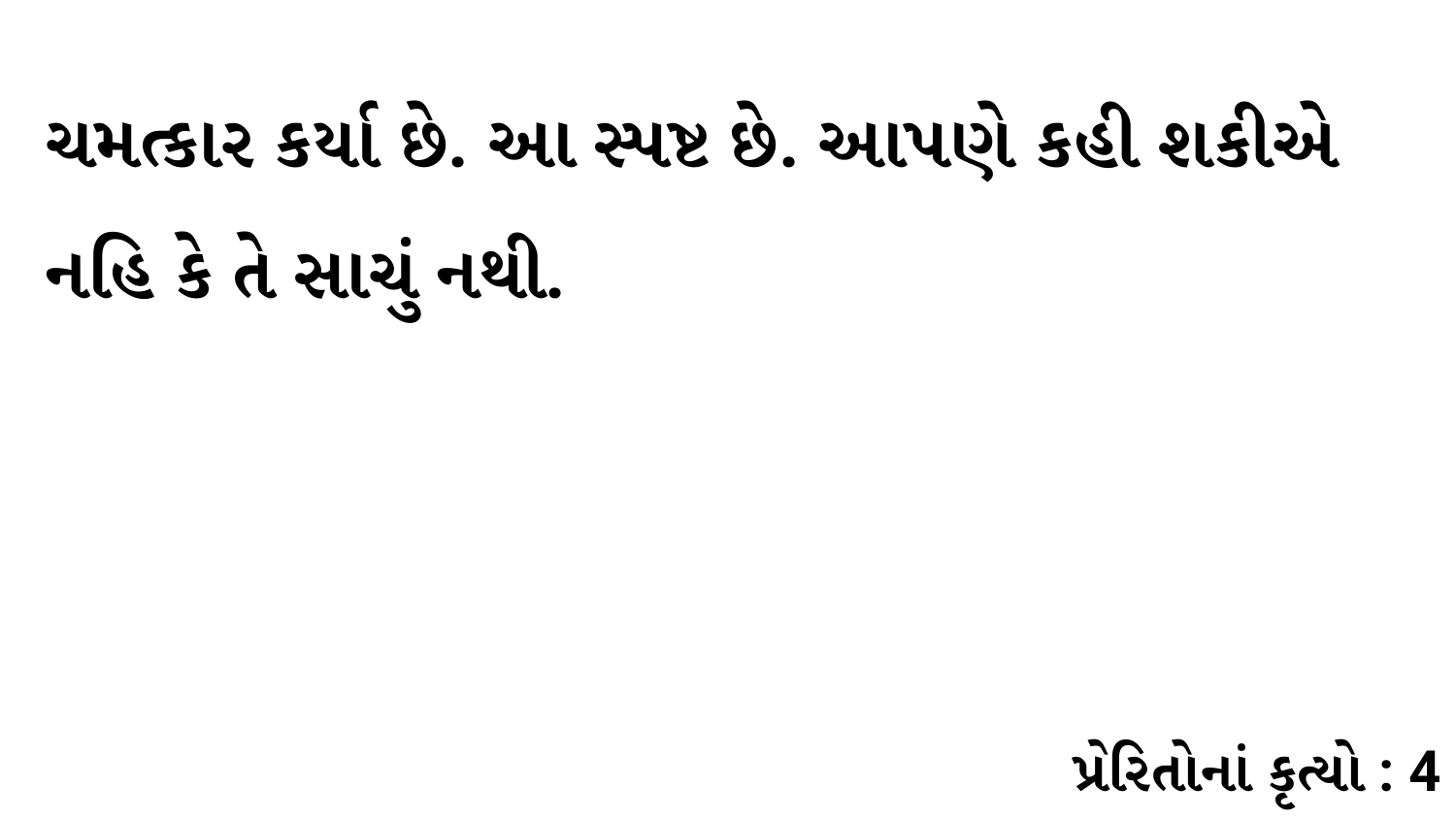

ચમત્કાર કર્યા છે. આ સ્પષ્ટ છે. આપણે કહી શકીએ નહિ કે તે સાચું નથી.
પ્રેરિતોનાં કૃત્યો : 4